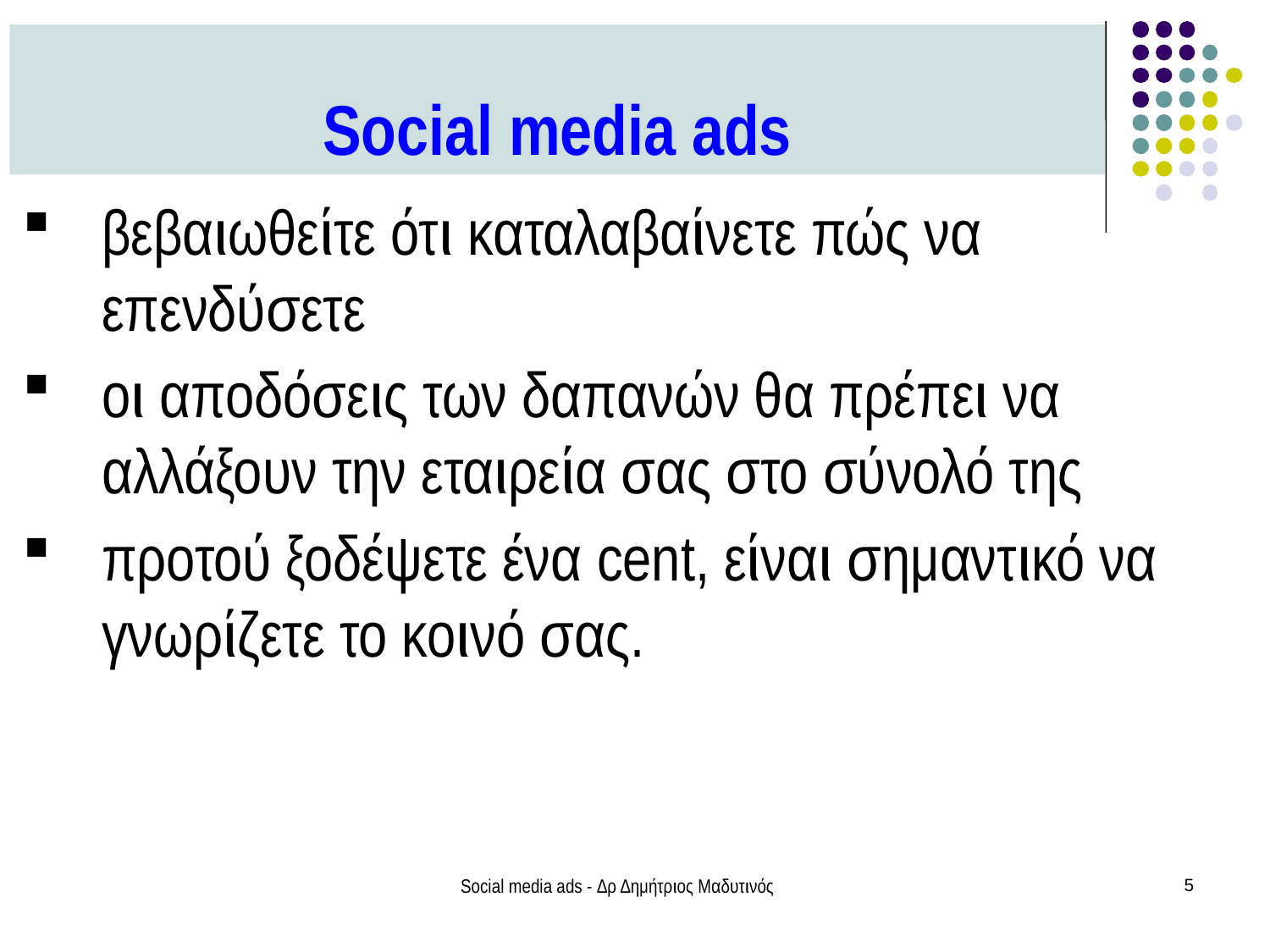

Social media ads
βεβαιωθείτε ότι καταλαβαίνετε πώς να επενδύσετε
οι αποδόσεις των δαπανών θα πρέπει να αλλάξουν την εταιρεία σας στο σύνολό της
προτού ξοδέψετε ένα cent, είναι σημαντικό να γνωρίζετε το κοινό σας.

Social media ads - Δρ Δημήτριος Μαδυτινός
5